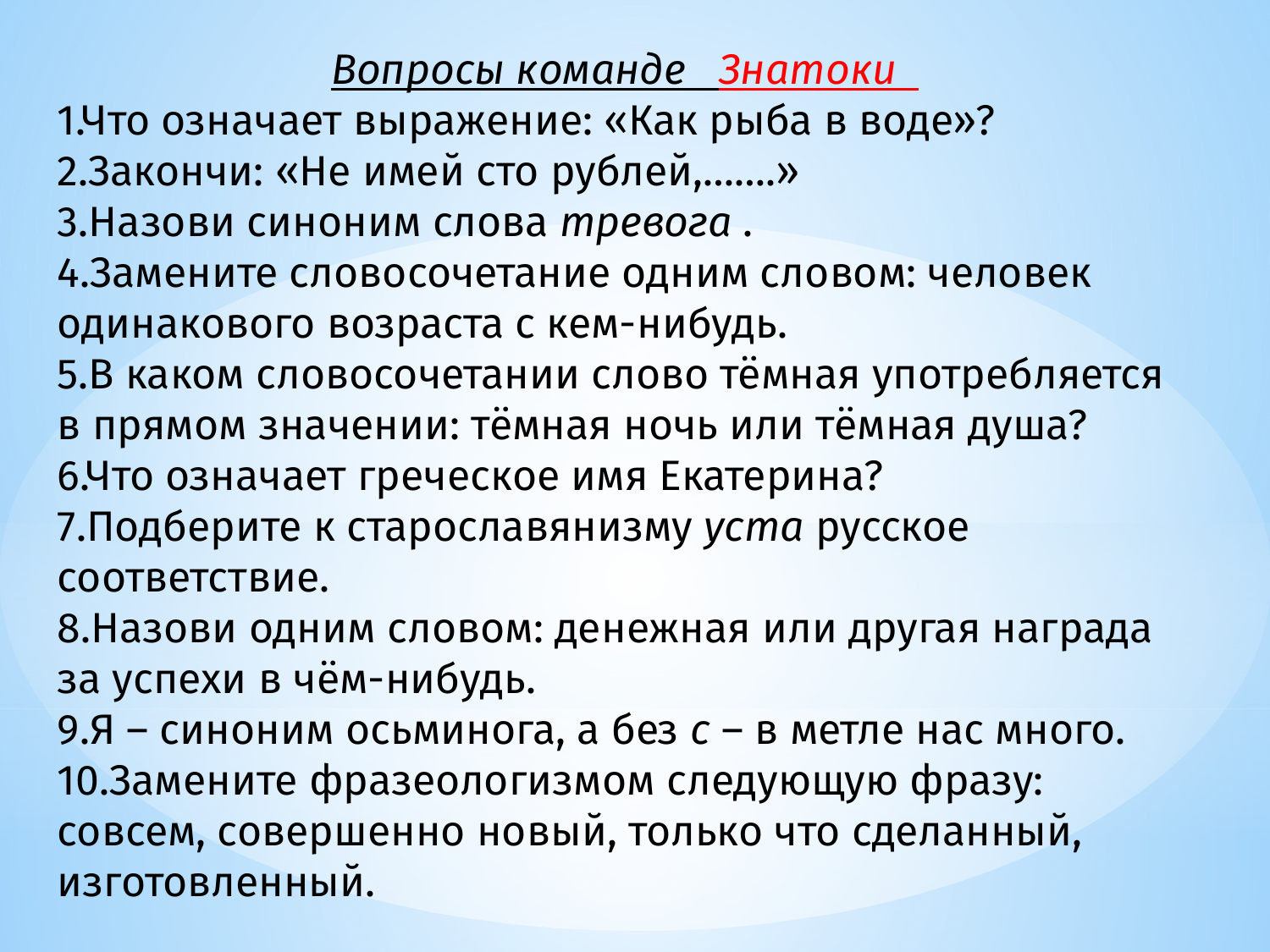

Вопросы команде   Знатоки
1.Что означает выражение: «Как рыба в воде»?
2.Закончи: «Не имей сто рублей,…….»
3.Назови синоним слова тревога .
4.Замените словосочетание одним словом: человек одинакового возраста с кем-нибудь.
5.В каком словосочетании слово тёмная употребляется в прямом значении: тёмная ночь или тёмная душа?
6.Что означает греческое имя Екатерина?
7.Подберите к старославянизму уста русское соответствие.
8.Назови одним словом: денежная или другая награда за успехи в чём-нибудь.
9.Я – синоним осьминога, а без с – в метле нас много.
10.Замените фразеологизмом следующую фразу: совсем, совершенно новый, только что сделанный, изготовленный.